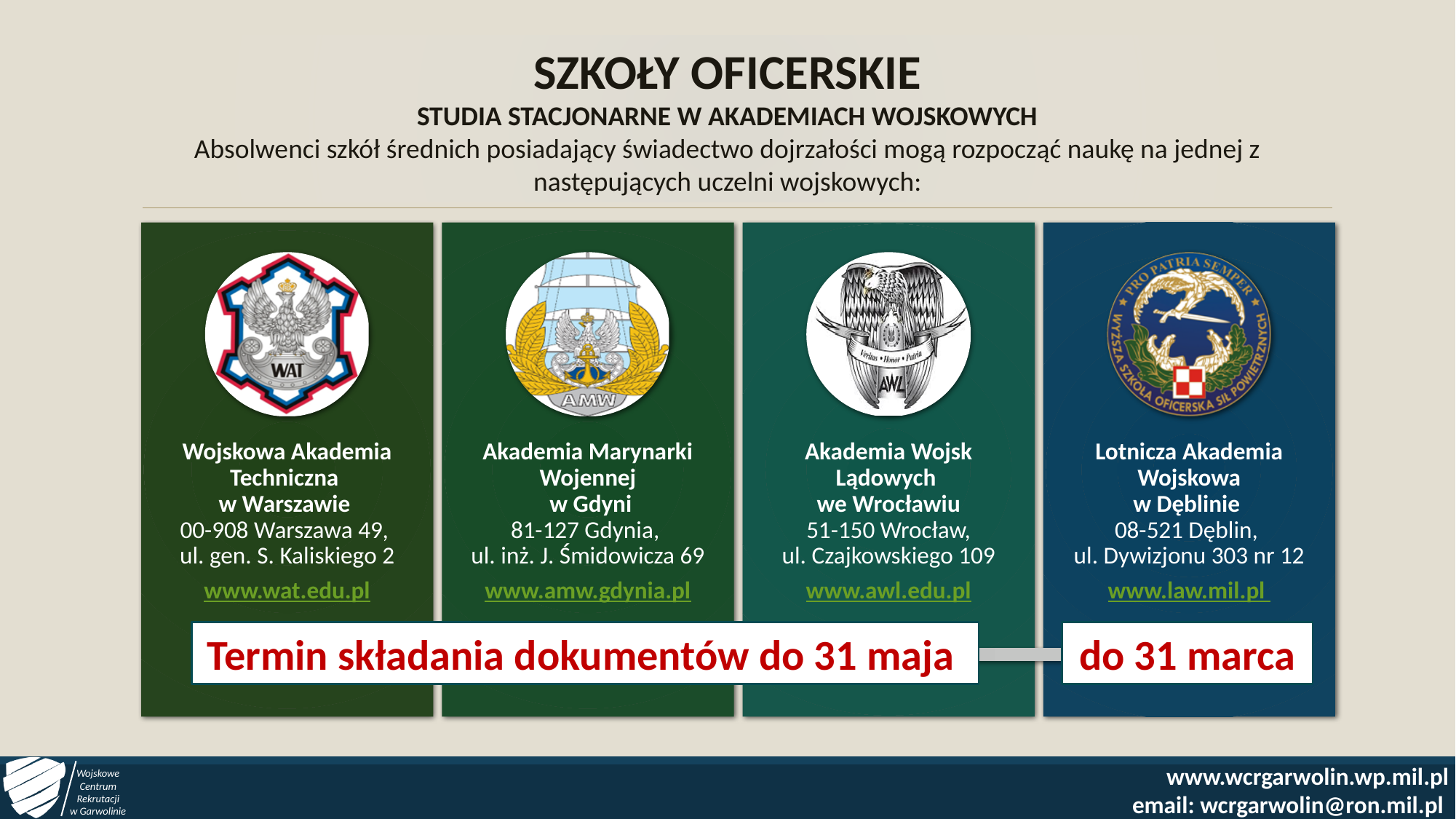

SZKOŁY OFICERSKIE
STUDIA STACJONARNE W AKADEMIACH WOJSKOWYCH
Absolwenci szkół średnich posiadający świadectwo dojrzałości mogą rozpocząć naukę na jednej z następujących uczelni wojskowych:
Wojskowa Akademia Techniczna
w Warszawie
00-908 Warszawa 49,
ul. gen. S. Kaliskiego 2
www.wat.edu.pl
Akademia Marynarki Wojennej
 w Gdyni
81-127 Gdynia,
ul. inż. J. Śmidowicza 69
www.amw.gdynia.pl
Akademia Wojsk Lądowych
we Wrocławiu
51-150 Wrocław,
ul. Czajkowskiego 109
www.awl.edu.pl
Lotnicza Akademia Wojskowa
w Dęblinie
08-521 Dęblin,
ul. Dywizjonu 303 nr 12
www.law.mil.pl
Termin składania dokumentów do 31 maja
do 31 marca